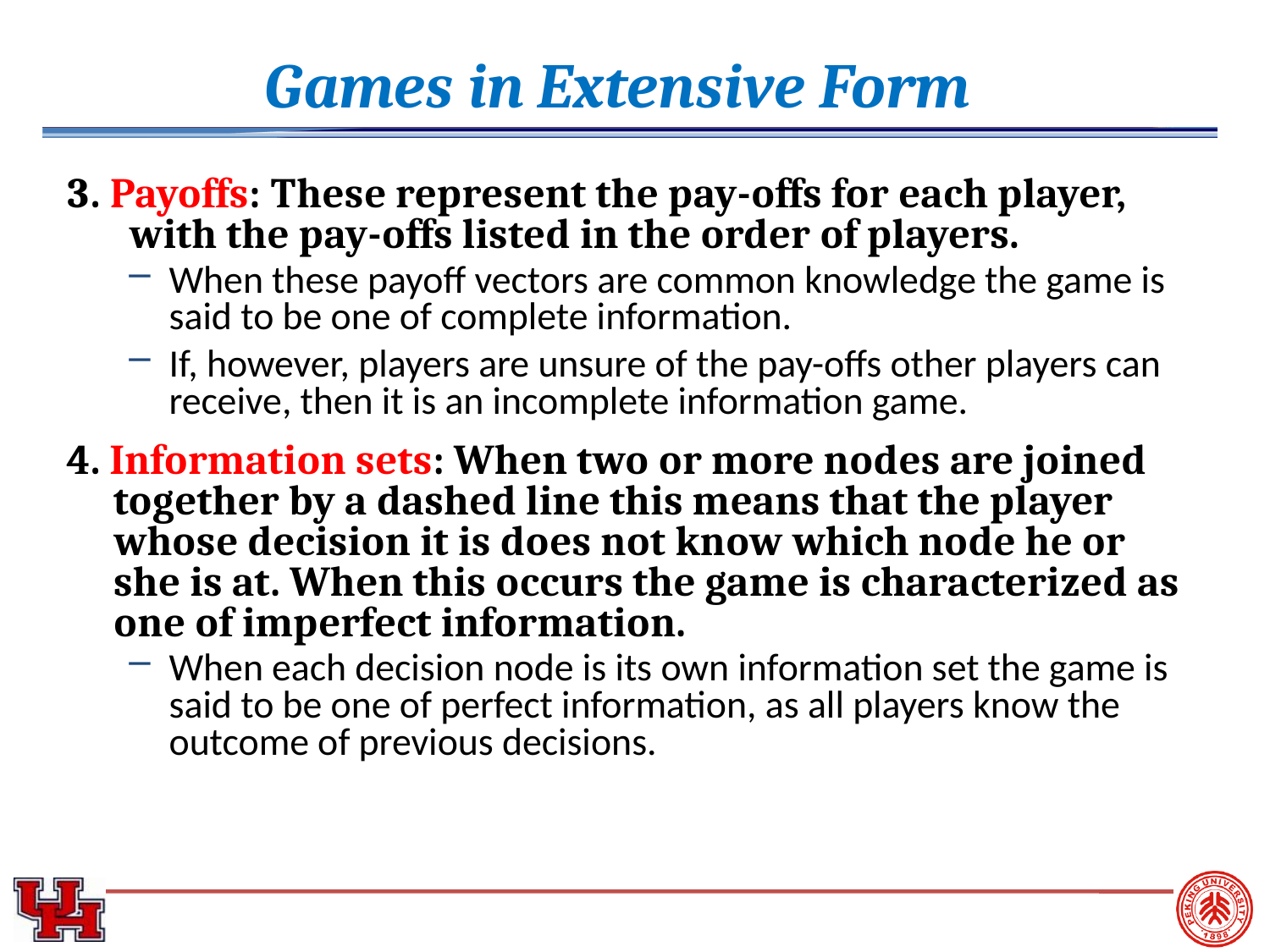

# Games in Extensive Form
3. Payoffs: These represent the pay-offs for each player, with the pay-offs listed in the order of players.
When these payoff vectors are common knowledge the game is said to be one of complete information.
If, however, players are unsure of the pay-offs other players can receive, then it is an incomplete information game.
4. Information sets: When two or more nodes are joined together by a dashed line this means that the player whose decision it is does not know which node he or she is at. When this occurs the game is characterized as one of imperfect information.
When each decision node is its own information set the game is said to be one of perfect information, as all players know the outcome of previous decisions.